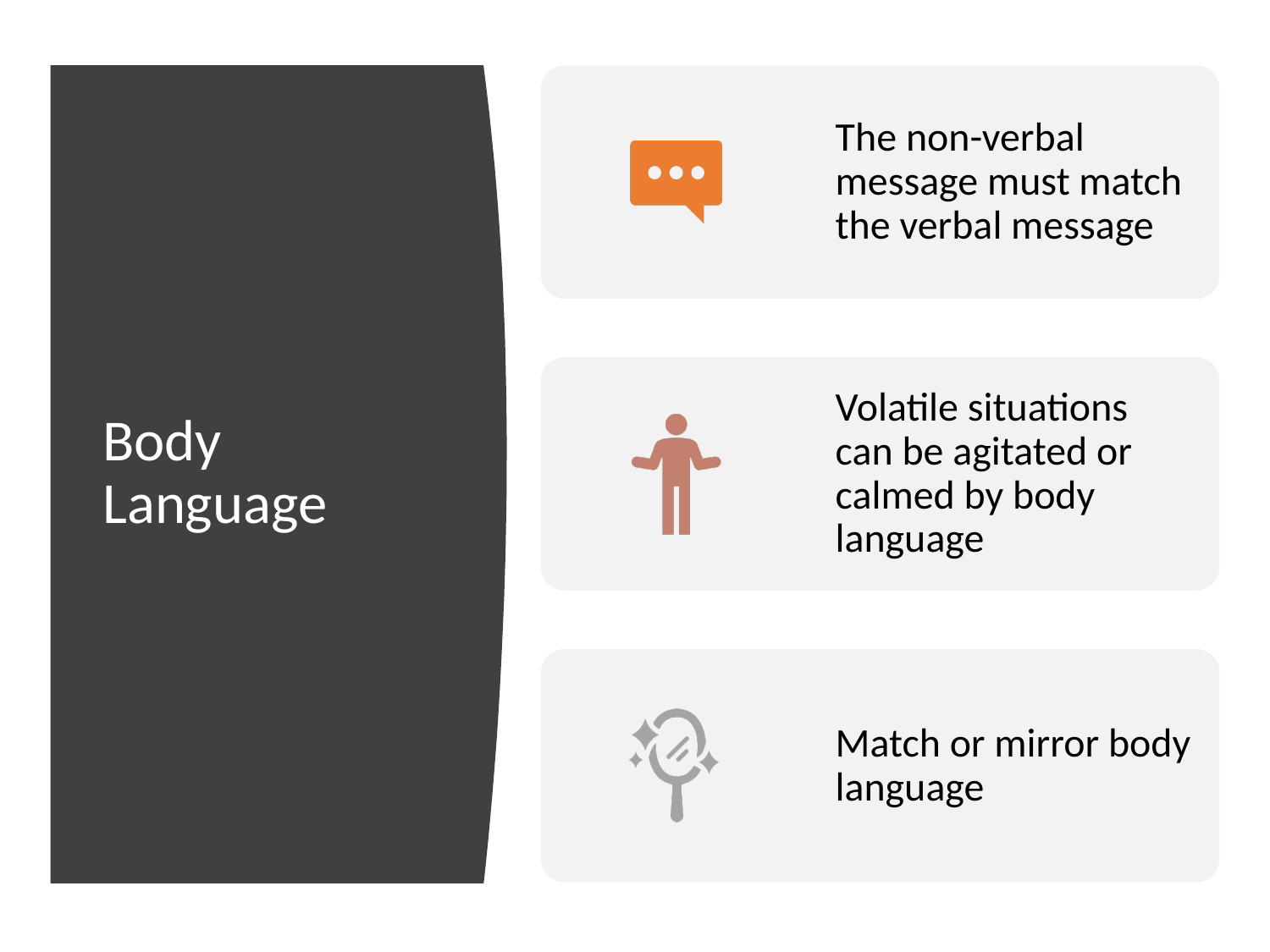

The non-verbal message must match the verbal message

# Body Language

Volatile situations can be agitated or calmed by body language

Match or mirror body language